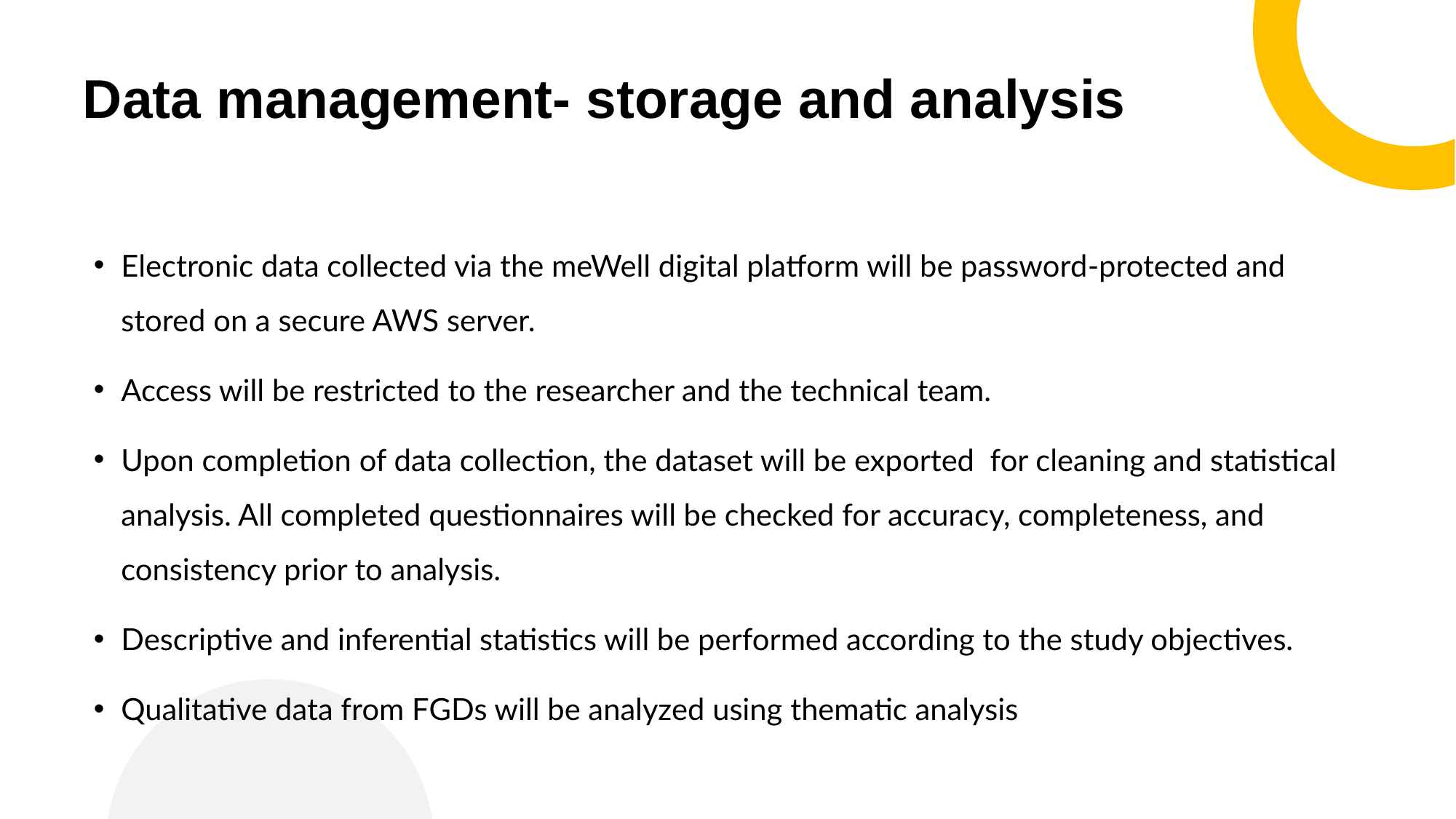

# Data management- storage and analysis

Electronic data collected via the meWell digital platform will be password-protected and stored on a secure AWS server.
Access will be restricted to the researcher and the technical team.
Upon completion of data collection, the dataset will be exported  for cleaning and statistical analysis. All completed questionnaires will be checked for accuracy, completeness, and consistency prior to analysis.
Descriptive and inferential statistics will be performed according to the study objectives.
Qualitative data from FGDs will be analyzed using thematic analysis